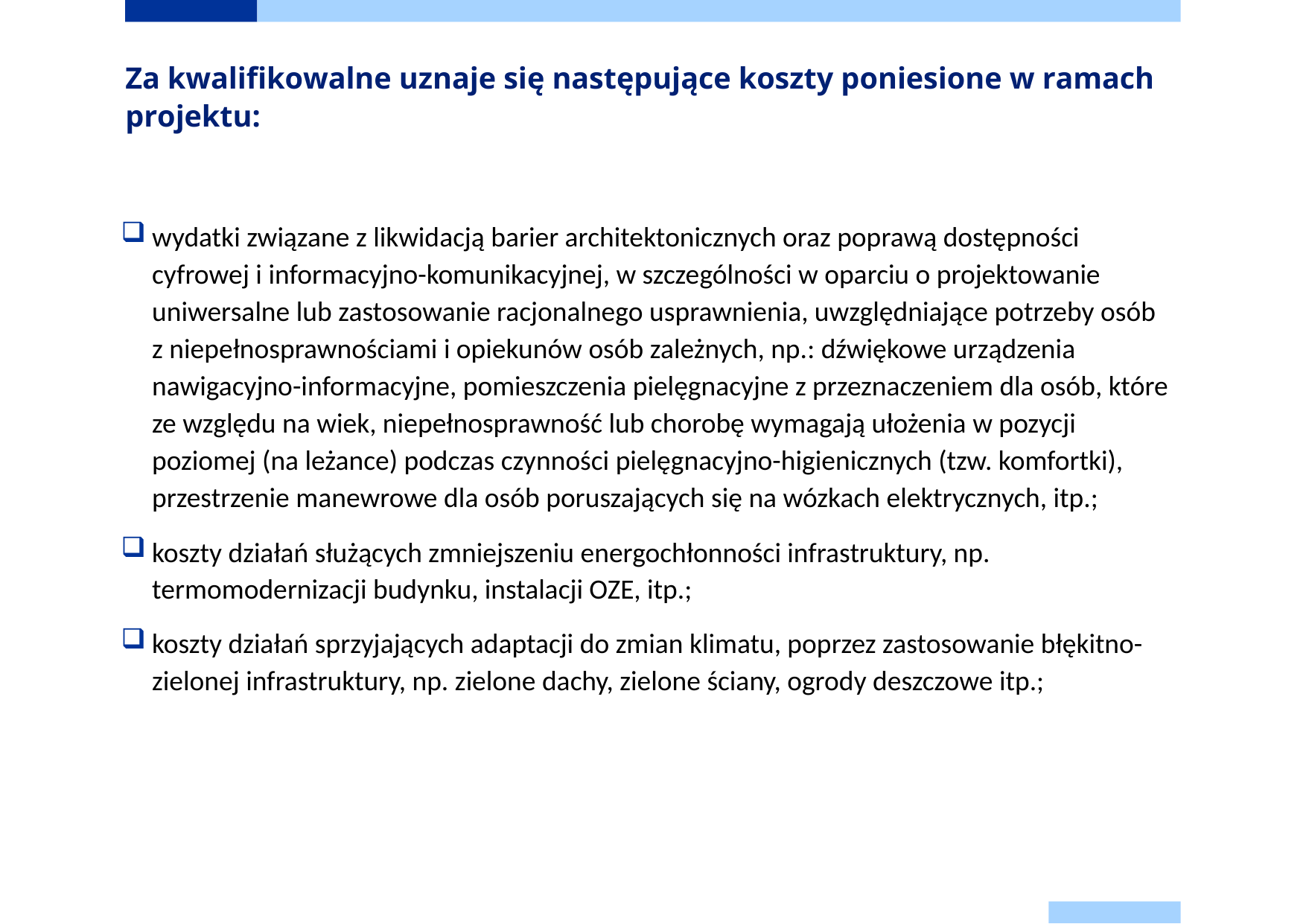

# Za kwalifikowalne uznaje się następujące koszty poniesione w ramach projektu:
wydatki związane z likwidacją barier architektonicznych oraz poprawą dostępności cyfrowej i informacyjno-komunikacyjnej, w szczególności w oparciu o projektowanie uniwersalne lub zastosowanie racjonalnego usprawnienia, uwzględniające potrzeby osób z niepełnosprawnościami i opiekunów osób zależnych, np.: dźwiękowe urządzenia nawigacyjno-informacyjne, pomieszczenia pielęgnacyjne z przeznaczeniem dla osób, które ze względu na wiek, niepełnosprawność lub chorobę wymagają ułożenia w pozycji poziomej (na leżance) podczas czynności pielęgnacyjno-higienicznych (tzw. komfortki), przestrzenie manewrowe dla osób poruszających się na wózkach elektrycznych, itp.;
koszty działań służących zmniejszeniu energochłonności infrastruktury, np. termomodernizacji budynku, instalacji OZE, itp.;
koszty działań sprzyjających adaptacji do zmian klimatu, poprzez zastosowanie błękitno-zielonej infrastruktury, np. zielone dachy, zielone ściany, ogrody deszczowe itp.;